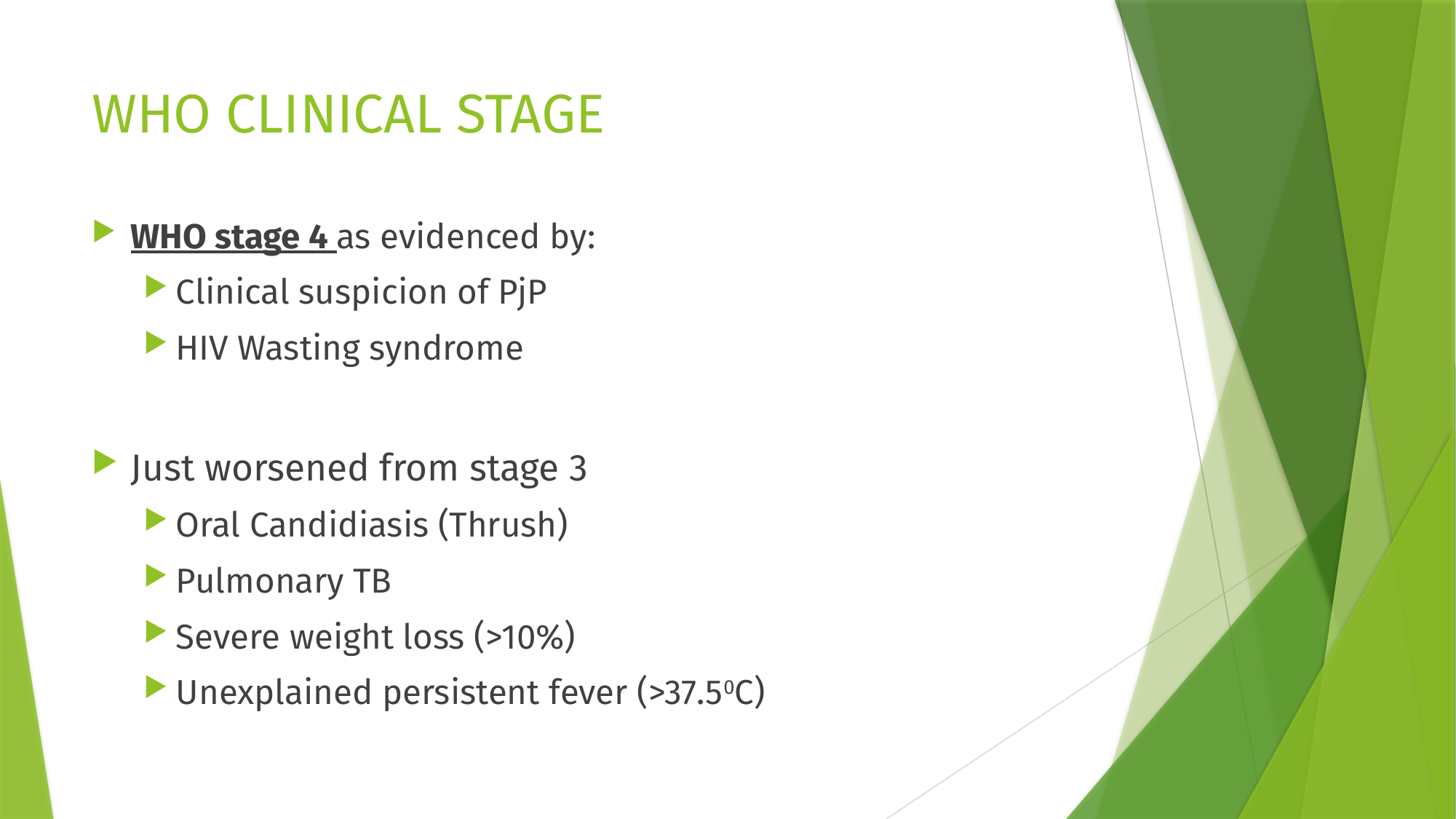

# WHO CLINICAL STAGE
WHO stage 4 as evidenced by:
Clinical suspicion of PjP
HIV Wasting syndrome

Just worsened from stage 3
Oral Candidiasis (Thrush)
Pulmonary TB
Severe weight loss (>10%)
Unexplained persistent fever (>37.50C)